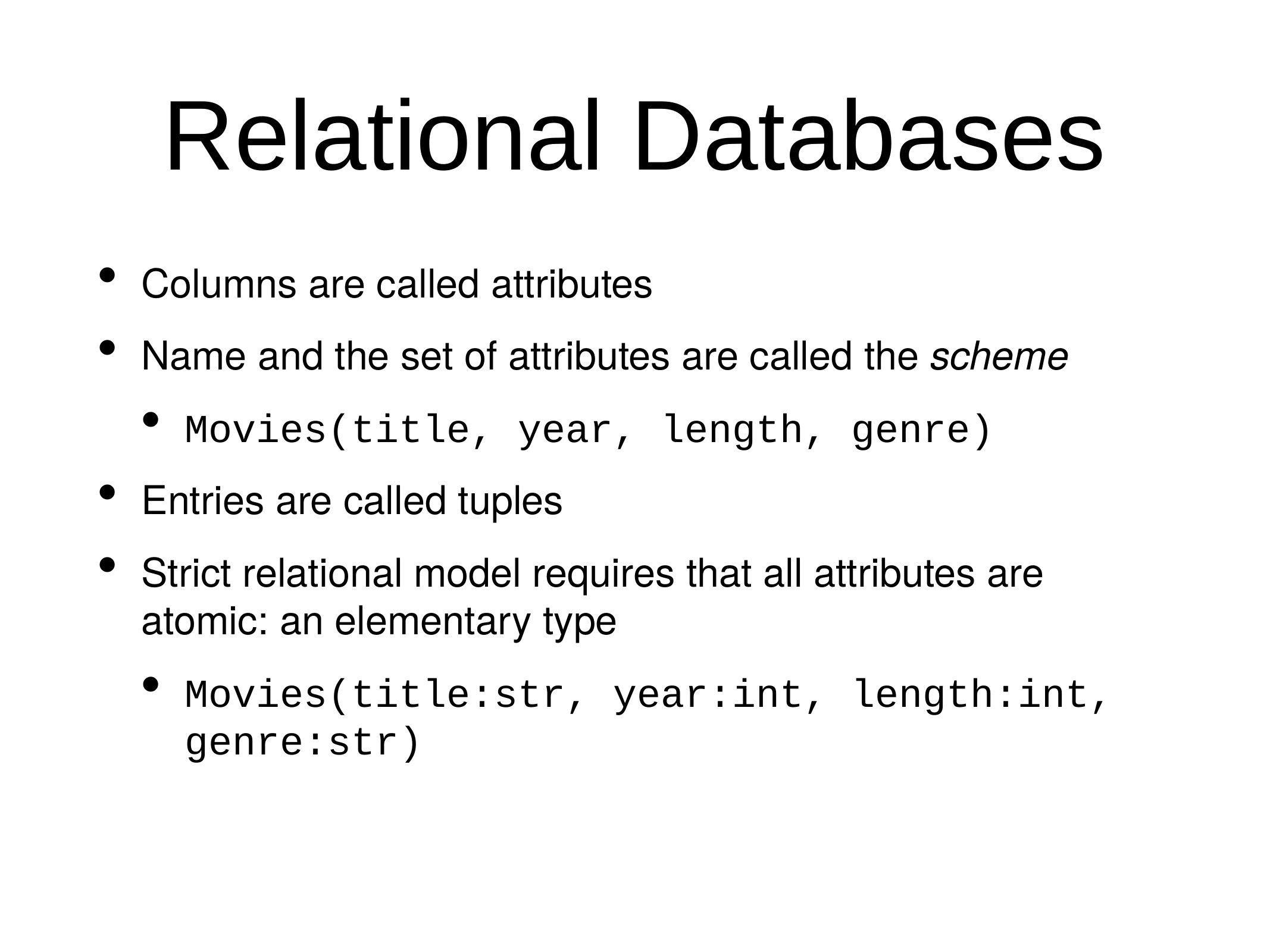

# Relational Databases
Columns are called attributes
Name and the set of attributes are called the scheme
Movies(title, year, length, genre)
Entries are called tuples
Strict relational model requires that all attributes are atomic: an elementary type
Movies(title:str, year:int, length:int, genre:str)